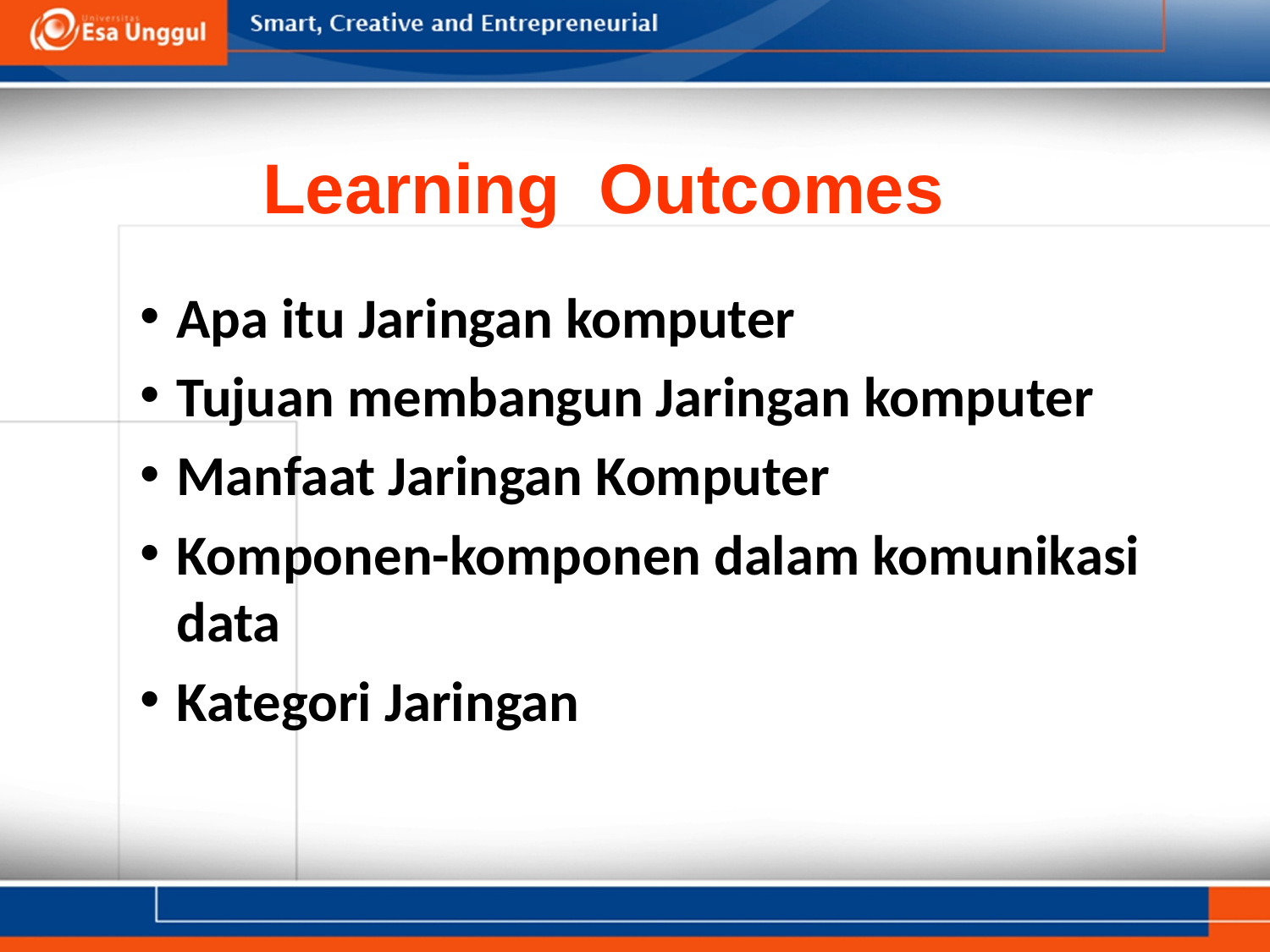

# Learning  Outcomes
Apa itu Jaringan komputer
Tujuan membangun Jaringan komputer
Manfaat Jaringan Komputer
Komponen-komponen dalam komunikasi data
Kategori Jaringan